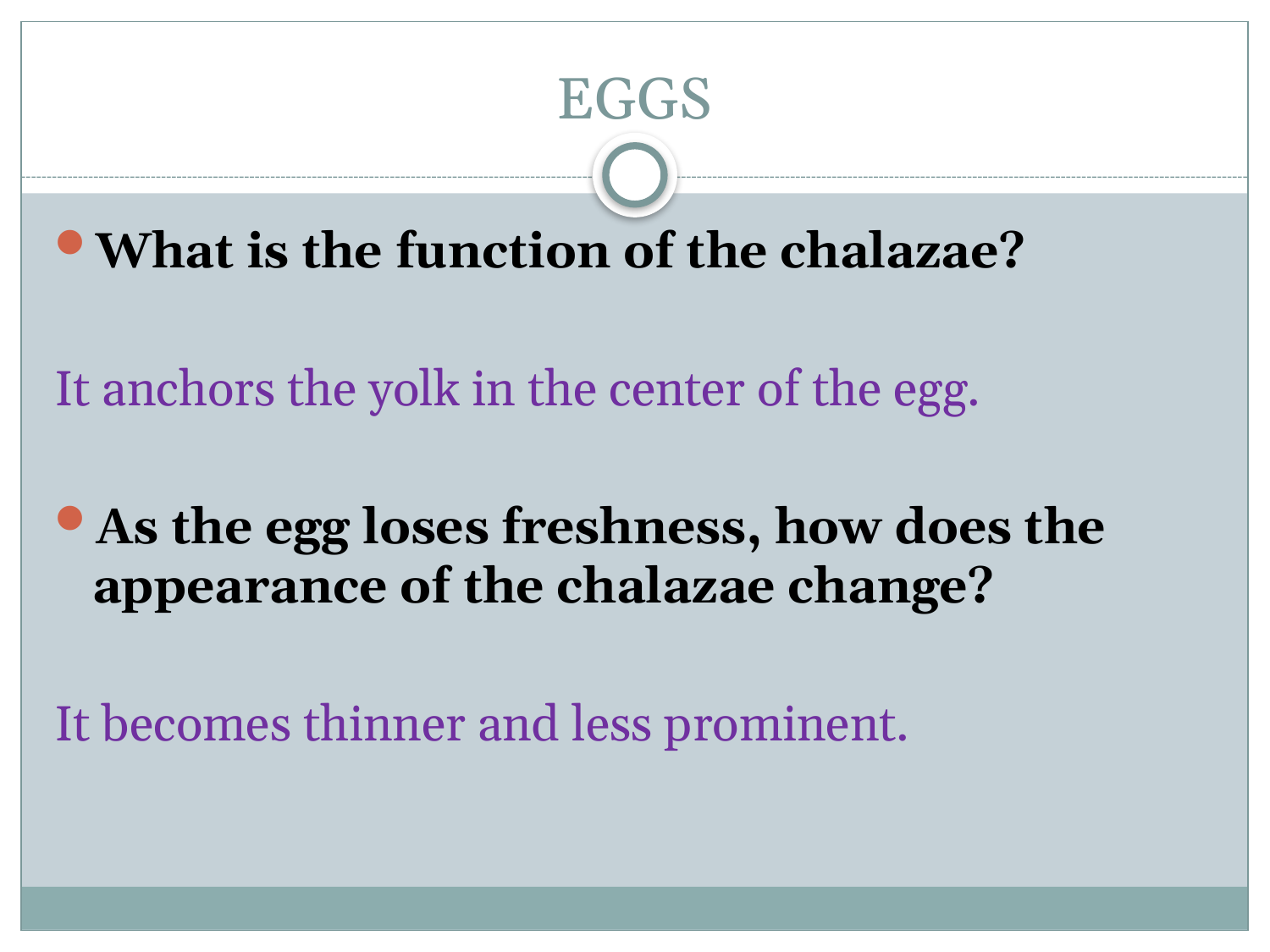

# EGGS
What is the function of the chalazae?

It anchors the yolk in the center of the egg.

As the egg loses freshness, how does the appearance of the chalazae change?

It becomes thinner and less prominent.